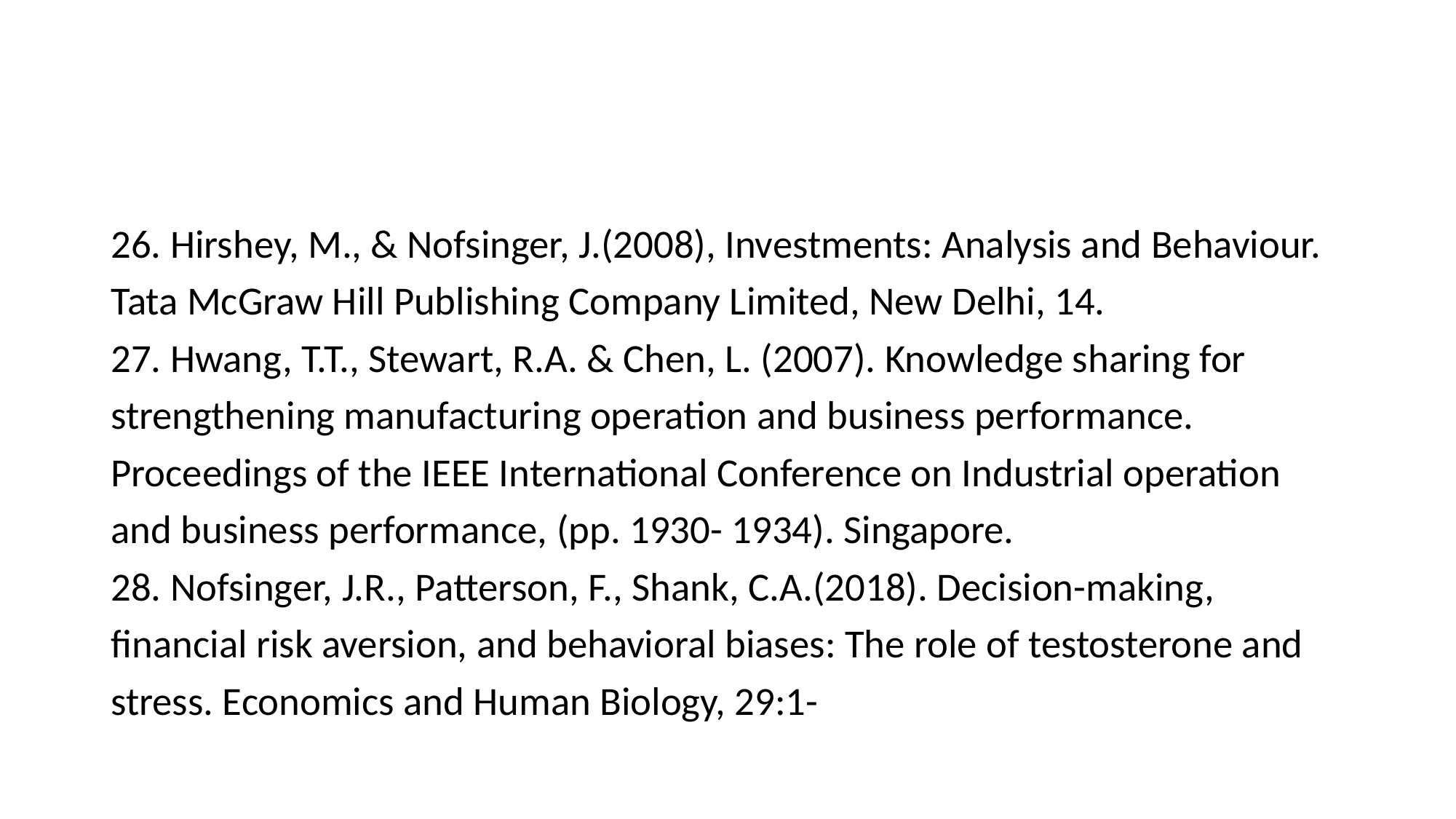

#
26. Hirshey, M., & Nofsinger, J.(2008), Investments: Analysis and Behaviour.
Tata McGraw Hill Publishing Company Limited, New Delhi, 14.
27. Hwang, T.T., Stewart, R.A. & Chen, L. (2007). Knowledge sharing for
strengthening manufacturing operation and business performance.
Proceedings of the IEEE International Conference on Industrial operation
and business performance, (pp. 1930- 1934). Singapore.
28. Nofsinger, J.R., Patterson, F., Shank, C.A.(2018). Decision-making,
financial risk aversion, and behavioral biases: The role of testosterone and
stress. Economics and Human Biology, 29:1-